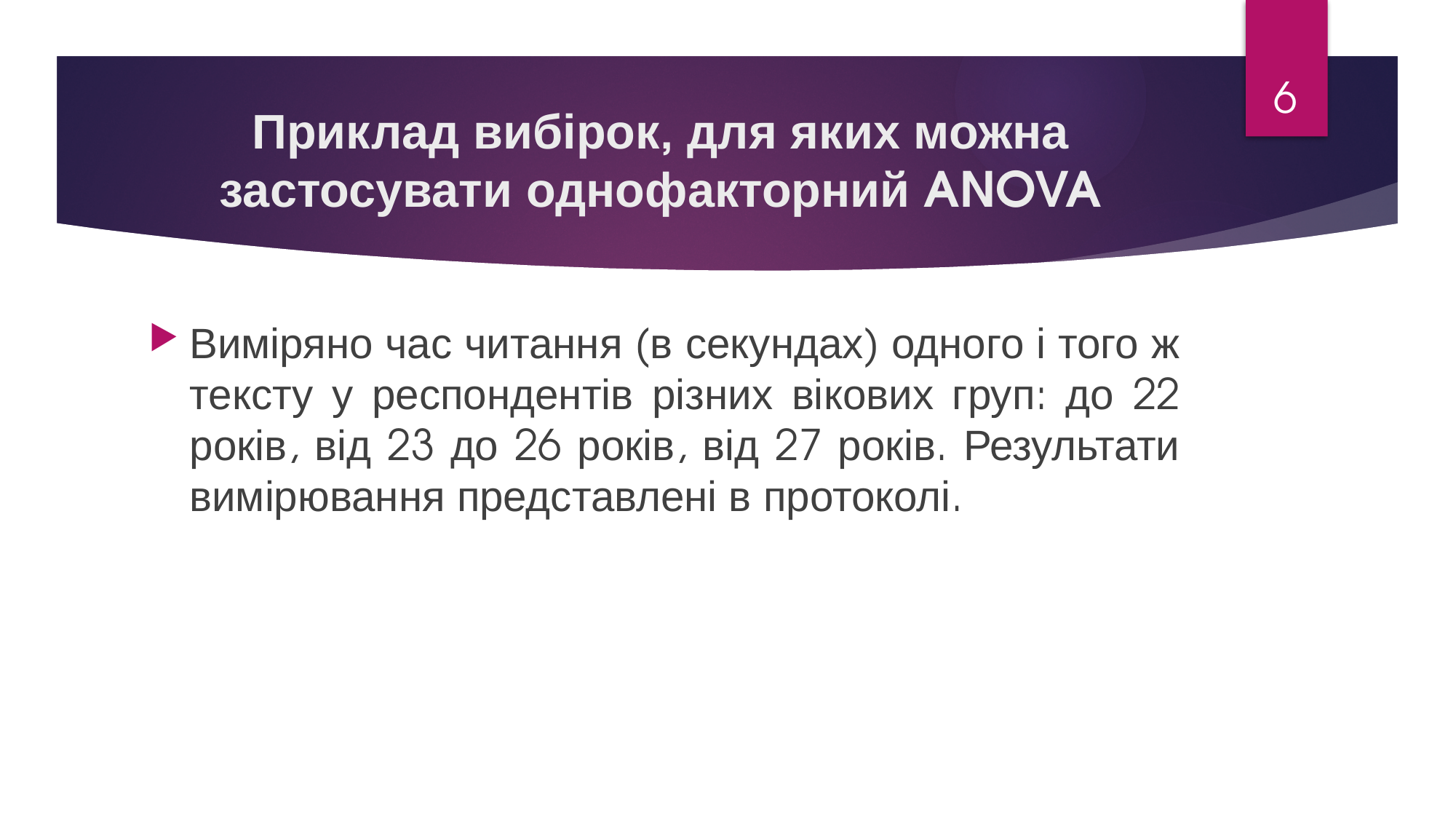

6
# Приклад вибірок, для яких можна застосувати однофакторний ANOVA
Виміряно час читання (в секундах) одного і того ж тексту у респондентів різних вікових груп: до 22 років, від 23 до 26 років, від 27 років. Результати вимірювання представлені в протоколі.